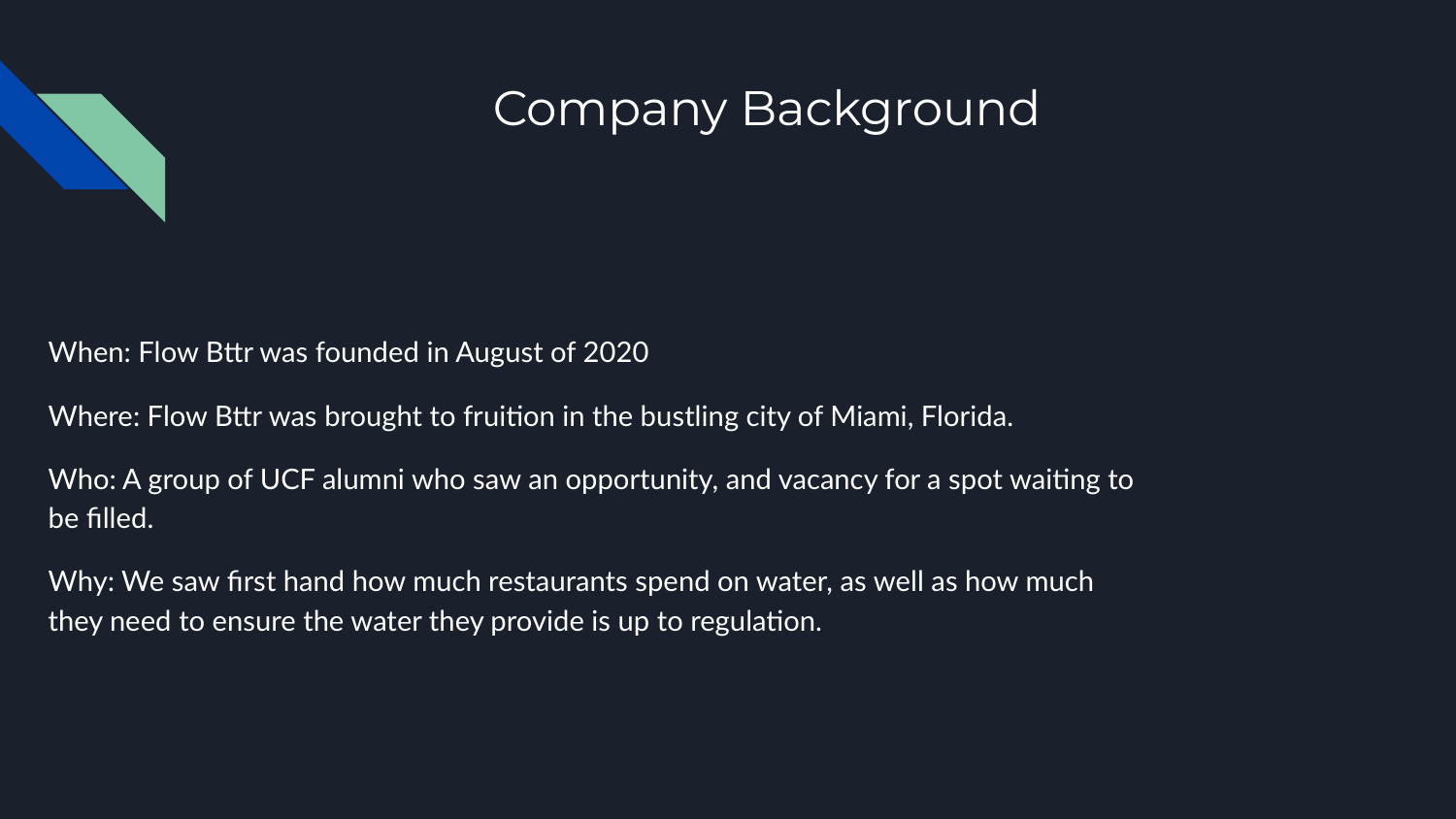

# Company Background

When: Flow Bttr was founded in August of 2020
Where: Flow Bttr was brought to fruition in the bustling city of Miami, Florida.
Who: A group of UCF alumni who saw an opportunity, and vacancy for a spot waiting to be filled.
Why: We saw first hand how much restaurants spend on water, as well as how much they need to ensure the water they provide is up to regulation.